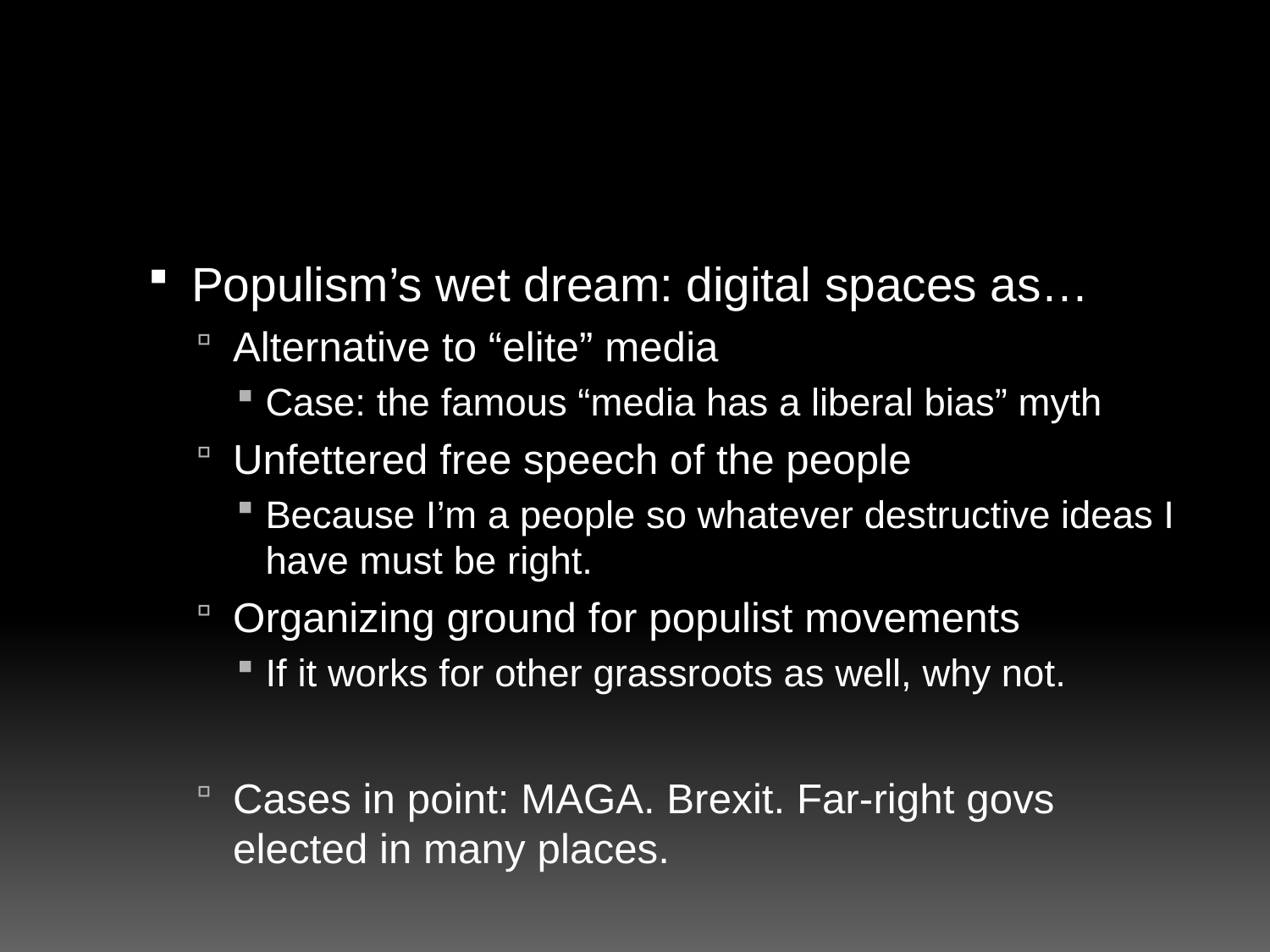

#
Populism’s wet dream: digital spaces as…
Alternative to “elite” media
Case: the famous “media has a liberal bias” myth
Unfettered free speech of the people
Because I’m a people so whatever destructive ideas I have must be right.
Organizing ground for populist movements
If it works for other grassroots as well, why not.

Cases in point: MAGA. Brexit. Far-right govs elected in many places.